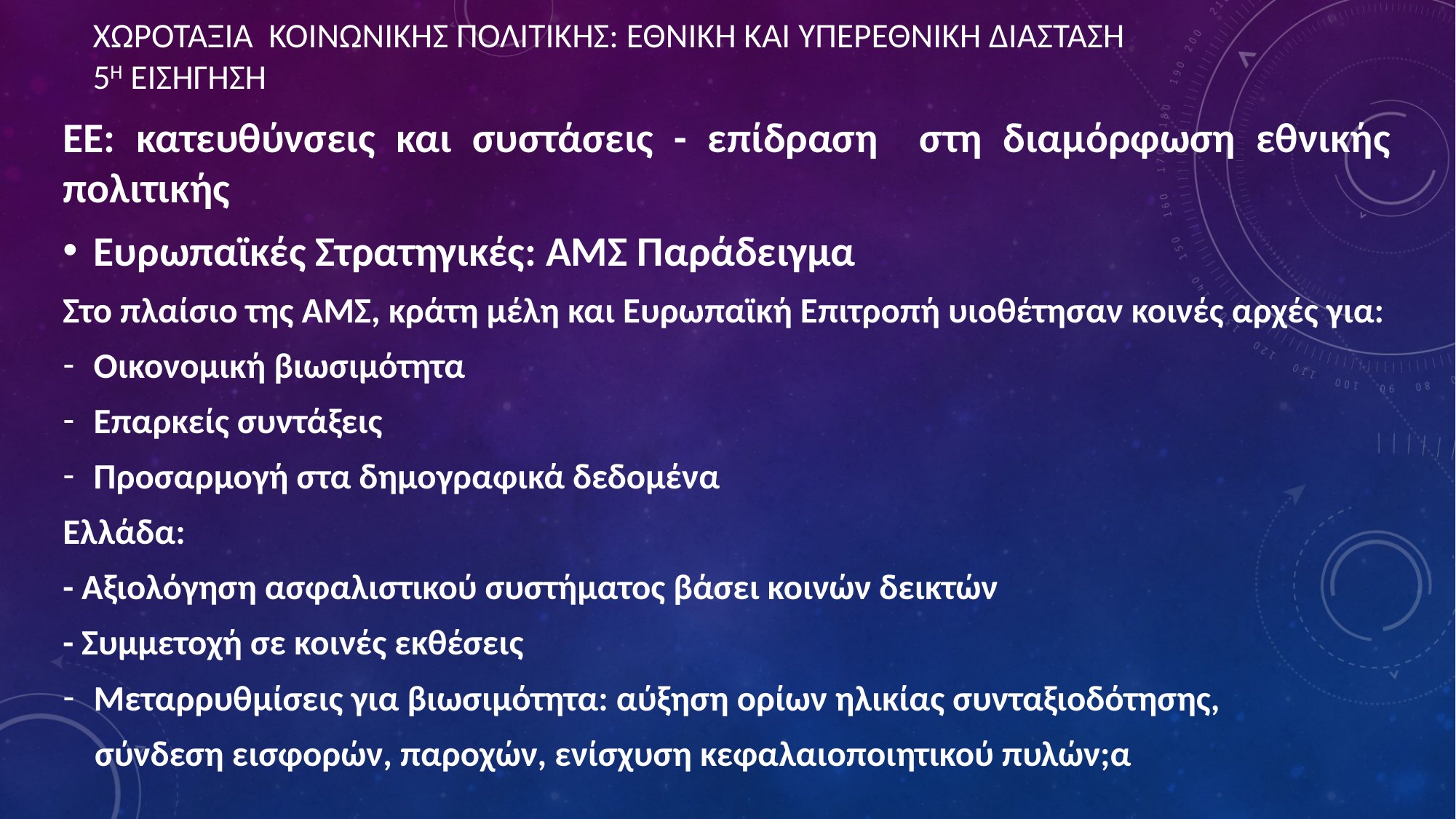

# ΧΩΡΟΤΑΞΙΑ  ΚΟΙΝΩΝΙΚΗΣ ΠΟΛΙΤΙΚΗΣ: ΕΘΝΙΚΗ ΚΑΙ ΥΠΕΡΕΘΝΙΚΗ ΔΙΑΣΤΑΣΗ 5η ΕΙΣΗΓΗΣΗ
ΕΕ: κατευθύνσεις και συστάσεις - επίδραση  στη διαμόρφωση εθνικής πολιτικής
Ευρωπαϊκές Στρατηγικές: ΑΜΣ Παράδειγμα
Στο πλαίσιο της ΑΜΣ, κράτη μέλη και Ευρωπαϊκή Επιτροπή υιοθέτησαν κοινές αρχές για:
Οικονομική βιωσιμότητα
Επαρκείς συντάξεις
Προσαρμογή στα δημογραφικά δεδομένα
Ελλάδα:
- Αξιολόγηση ασφαλιστικού συστήματος βάσει κοινών δεικτών
- Συμμετοχή σε κοινές εκθέσεις
Μεταρρυθμίσεις για βιωσιμότητα: αύξηση ορίων ηλικίας συνταξιοδότησης,
    σύνδεση εισφορών, παροχών, ενίσχυση κεφαλαιοποιητικού πυλών;α